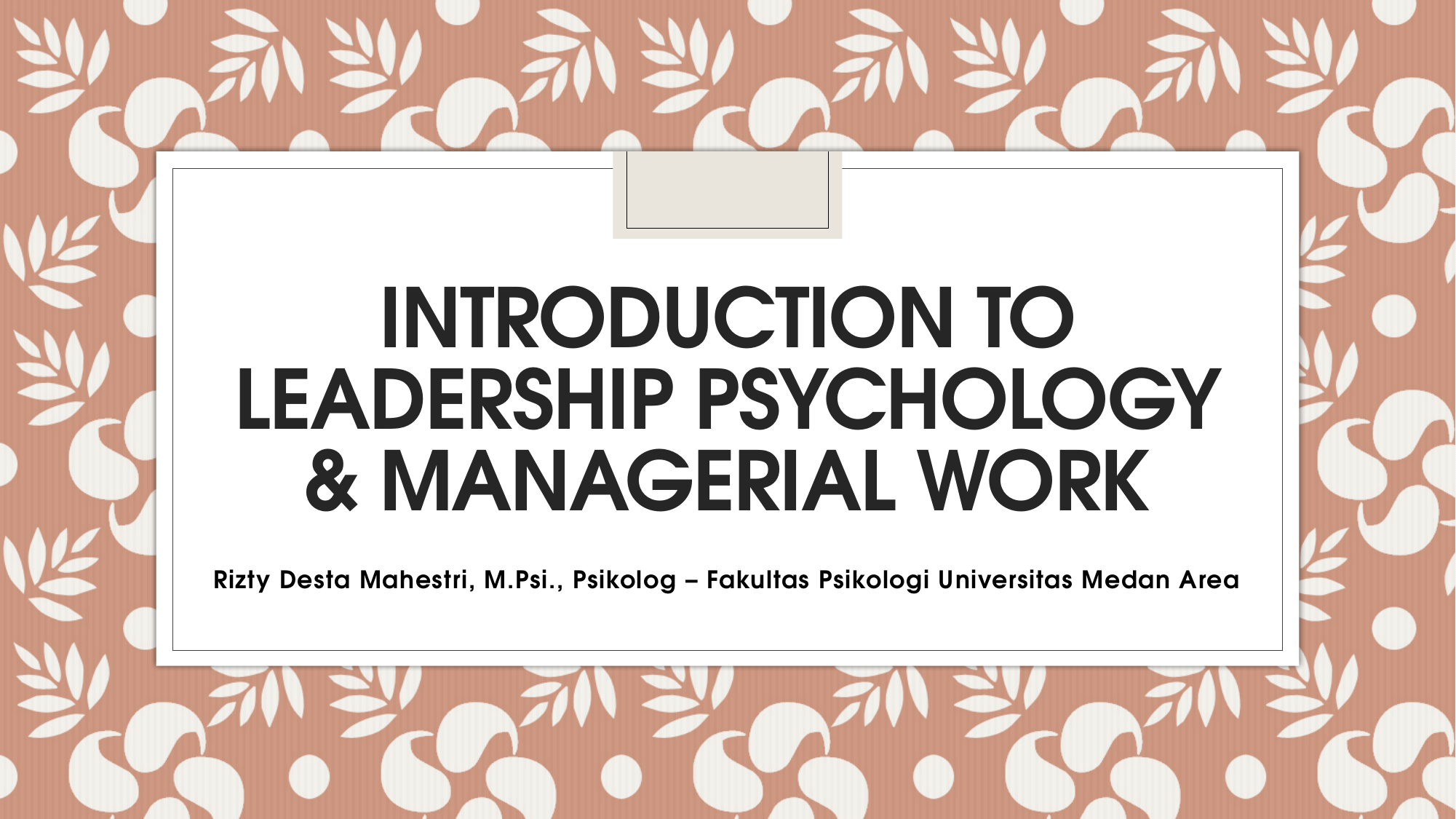

# Introduction to leadership psychology & managerial work
Rizty Desta Mahestri, M.Psi., Psikolog – Fakultas Psikologi Universitas Medan Area